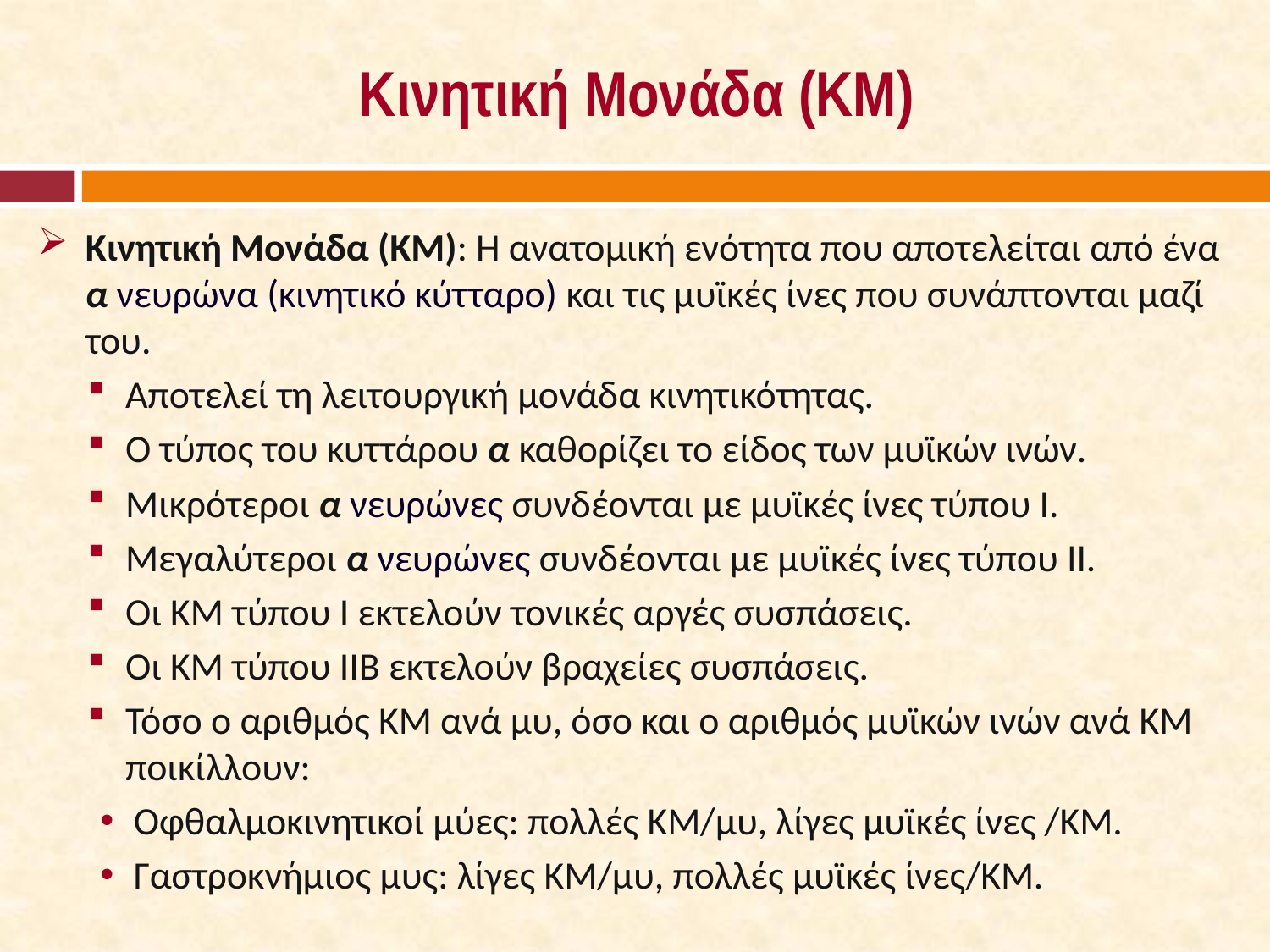

# Κινητική Μονάδα (ΚΜ)
Κινητική Μονάδα (ΚΜ): Η ανατομική ενότητα που αποτελείται από ένα α νευρώνα (κινητικό κύτταρο) και τις μυϊκές ίνες που συνάπτονται μαζί του.
Αποτελεί τη λειτουργική μονάδα κινητικότητας.
Ο τύπος του κυττάρου α καθορίζει το είδος των μυϊκών ινών.
Μικρότεροι α νευρώνες συνδέονται με μυϊκές ίνες τύπου Ι.
Μεγαλύτεροι α νευρώνες συνδέονται με μυϊκές ίνες τύπου ΙΙ.
Οι ΚΜ τύπου Ι εκτελούν τονικές αργές συσπάσεις.
Οι ΚΜ τύπου ΙΙΒ εκτελούν βραχείες συσπάσεις.
Τόσο ο αριθμός ΚΜ ανά μυ, όσο και ο αριθμός μυϊκών ινών ανά ΚΜ ποικίλλουν:
 Οφθαλμοκινητικοί μύες: πολλές ΚΜ/μυ, λίγες μυϊκές ίνες /ΚΜ.
 Γαστροκνήμιος μυς: λίγες ΚΜ/μυ, πολλές μυϊκές ίνες/ΚΜ.